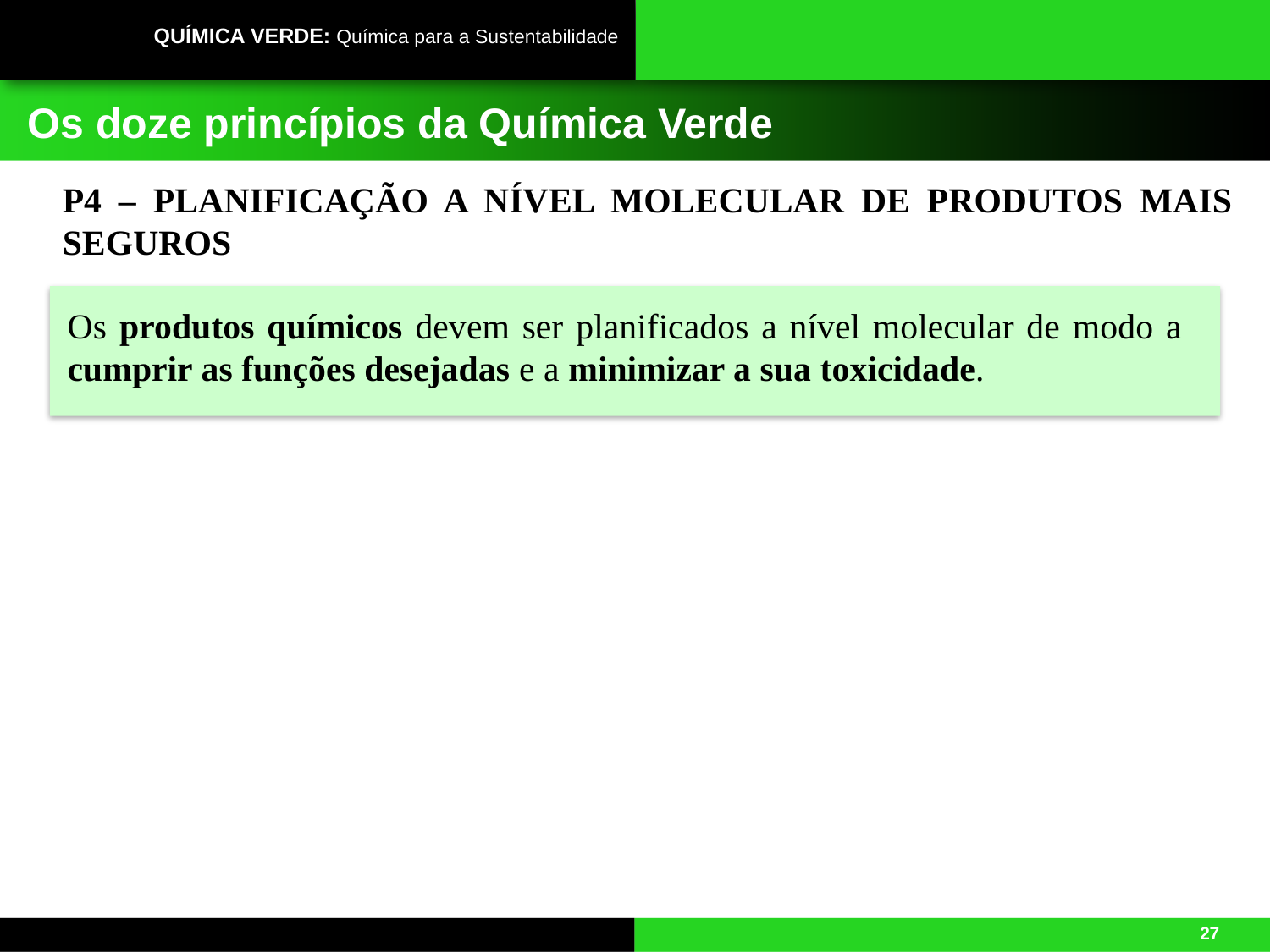

# Os doze princípios da Química Verde
P4 – PLANIFICAÇÃO A NÍVEL MOLECULAR DE PRODUTOS MAIS SEGUROS

Os produtos químicos devem ser planificados a nível molecular de modo a cumprir as funções desejadas e a minimizar a sua toxicidade.